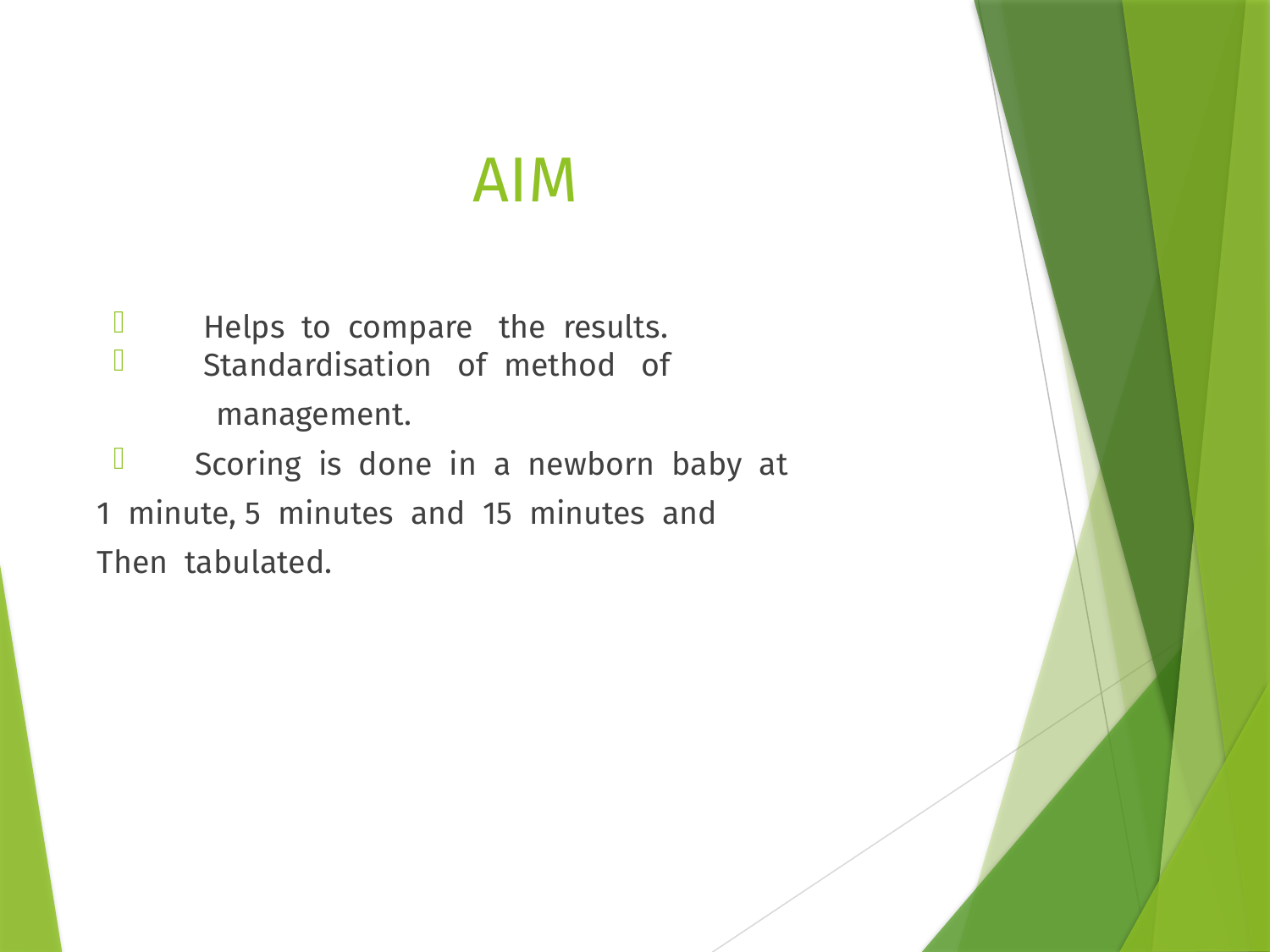

# AIM
     Helps  to  compare   the  results.
     Standardisation   of  method   of
              management.
    Scoring  is  done  in  a  newborn  baby  at
1  minute, 5  minutes  and  15  minutes  and
Then  tabulated.